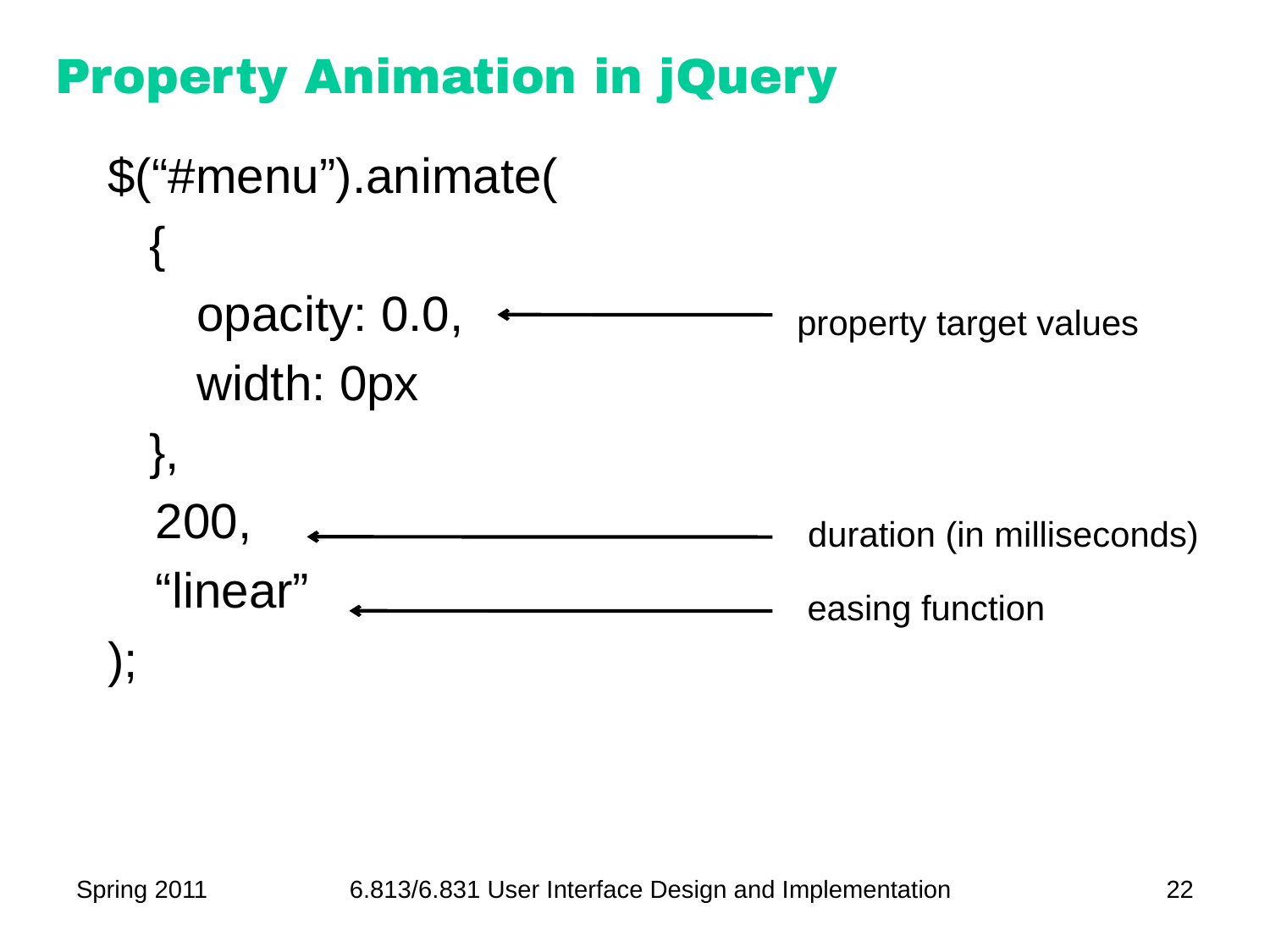

# Property Animation in jQuery
$(“#menu”).animate(
   {
	   opacity: 0.0,
	   width: 0px
   },
	200,
	“linear”
);

property target values
duration (in milliseconds)
easing function
Spring 2011
6.813/6.831 User Interface Design and Implementation
22